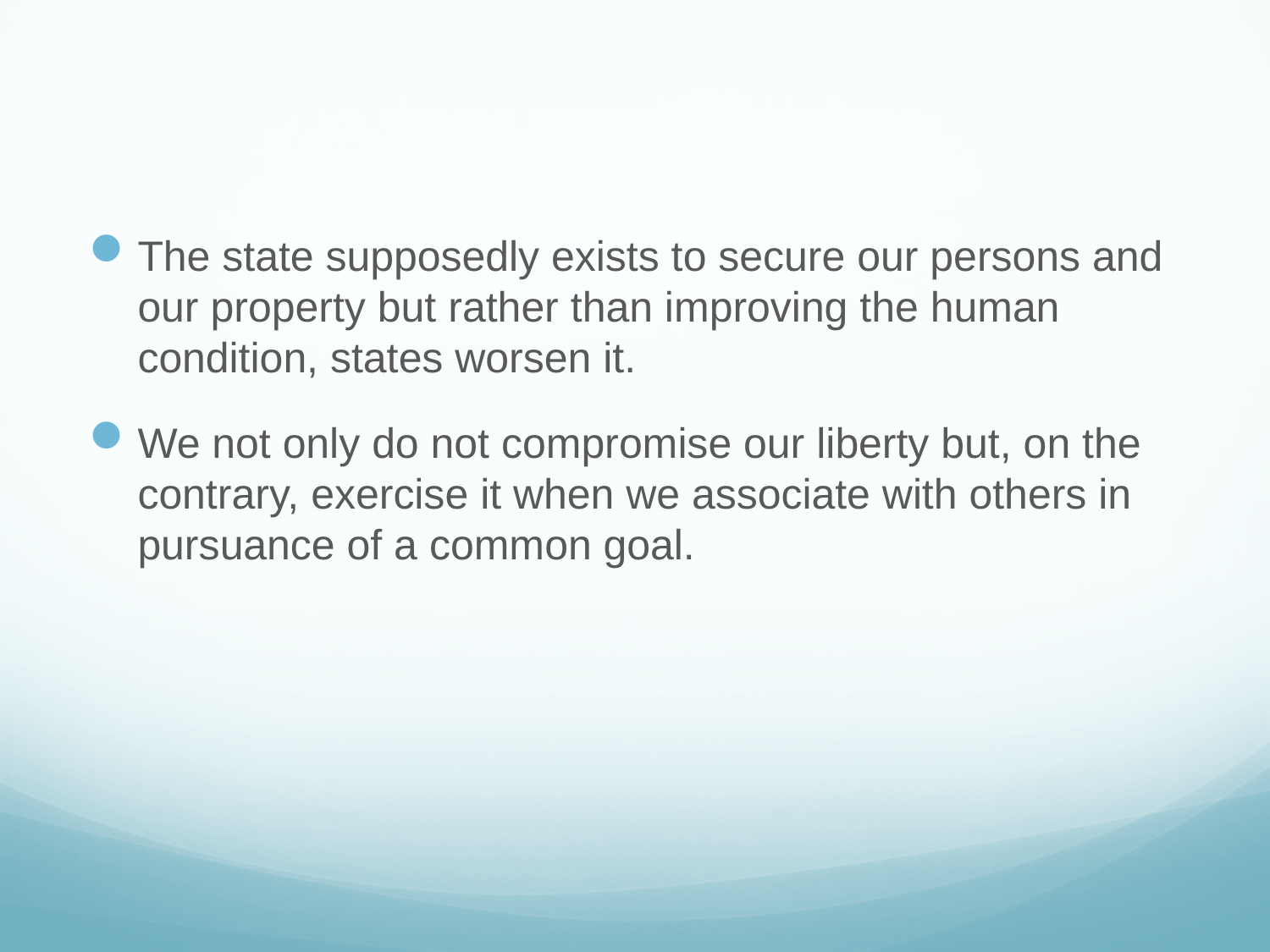

#
The state supposedly exists to secure our persons and our property but rather than improving the human condition, states worsen it.
We not only do not compromise our liberty but, on the contrary, exercise it when we associate with others in pursuance of a common goal.